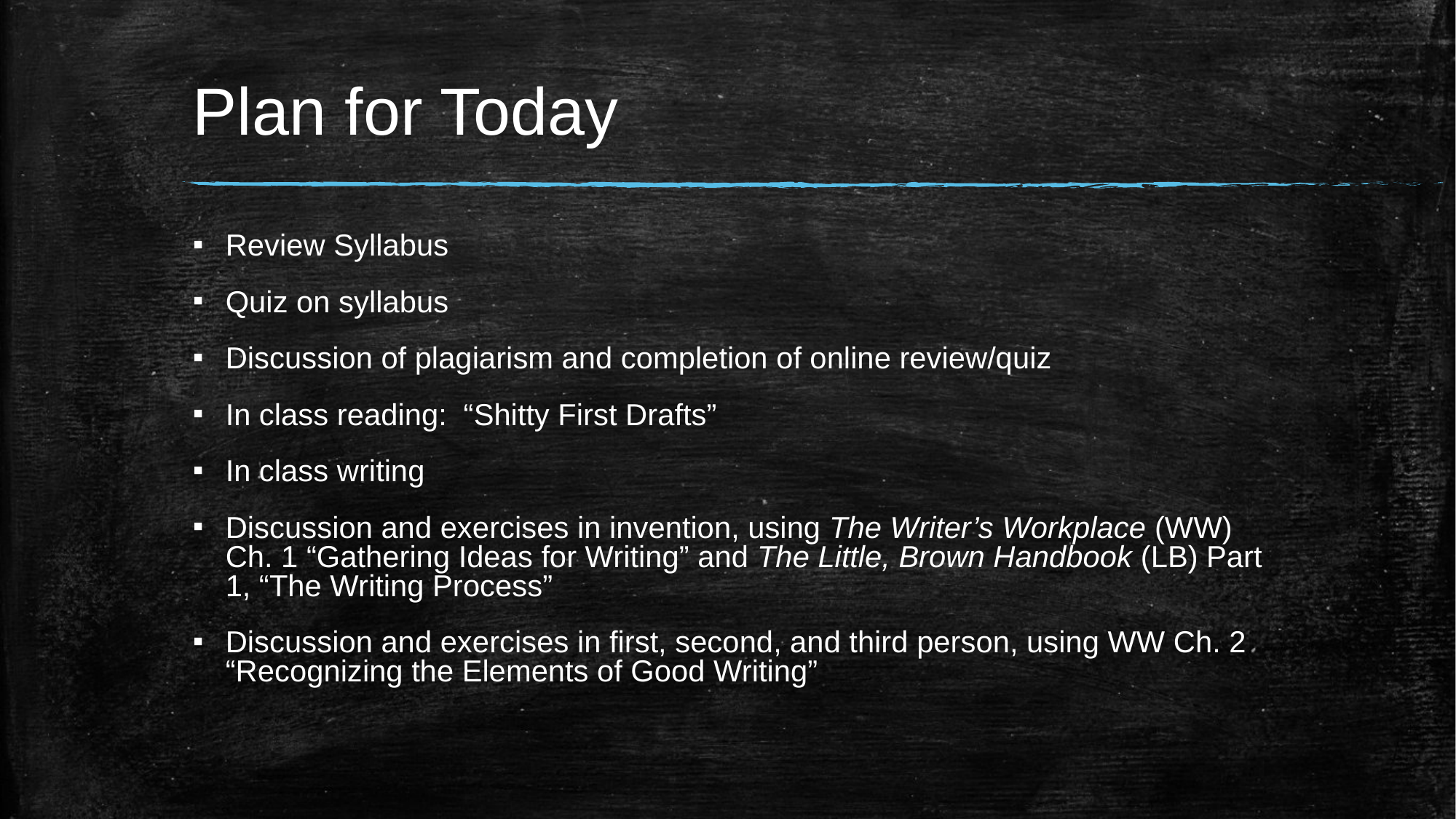

# Plan for Today
Review Syllabus
Quiz on syllabus
Discussion of plagiarism and completion of online review/quiz
In class reading:  “Shitty First Drafts”
In class writing
Discussion and exercises in invention, using The Writer’s Workplace (WW) Ch. 1 “Gathering Ideas for Writing” and The Little, Brown Handbook (LB) Part 1, “The Writing Process”
Discussion and exercises in first, second, and third person, using WW Ch. 2 “Recognizing the Elements of Good Writing”